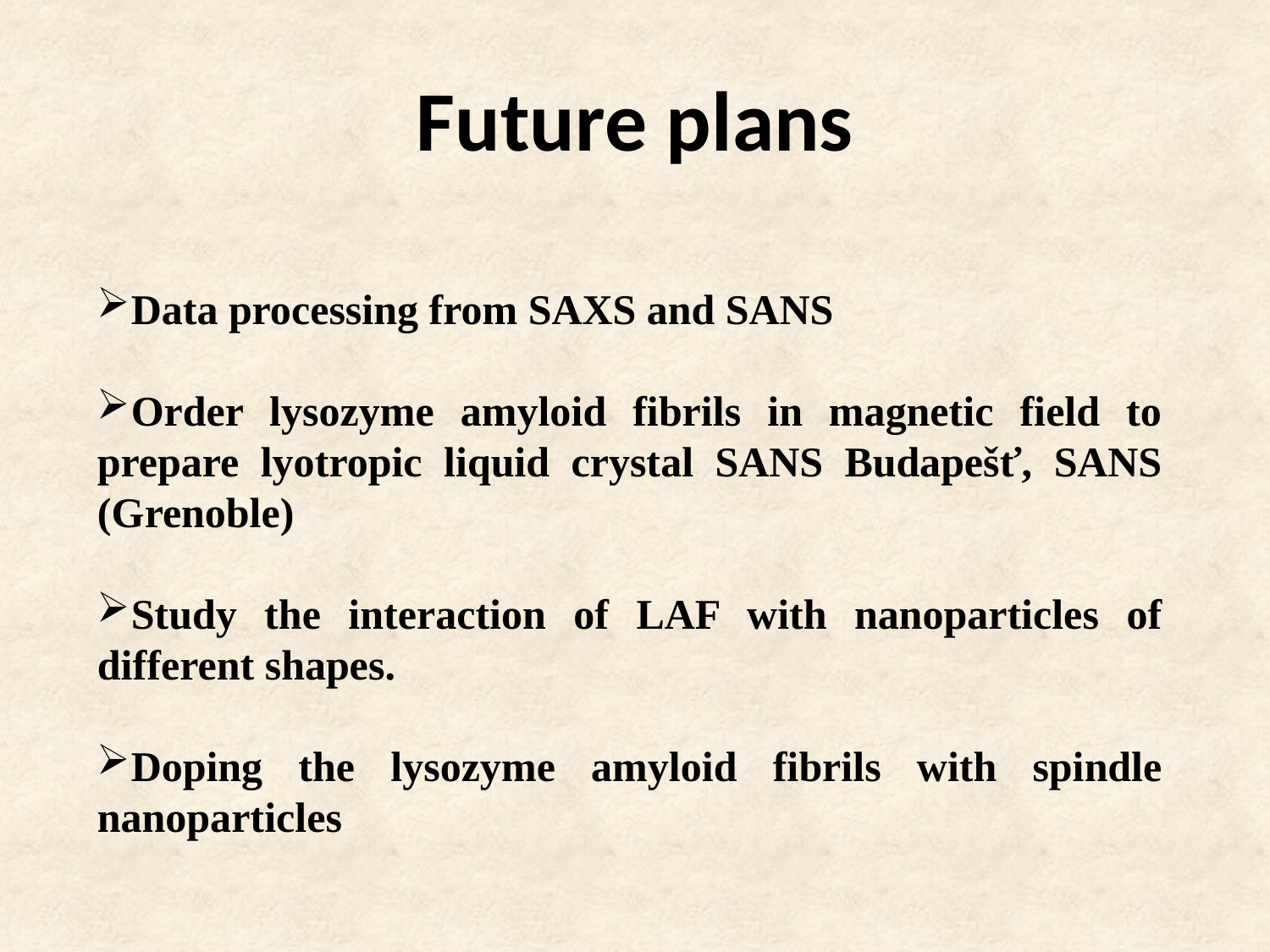

# Future plans
Data processing from SAXS and SANS

Order lysozyme amyloid fibrils in magnetic field to prepare lyotropic liquid crystal SANS Budapešť, SANS (Grenoble)

Study the interaction of LAF with nanoparticles of different shapes.

Doping the lysozyme amyloid fibrils with spindle nanoparticles